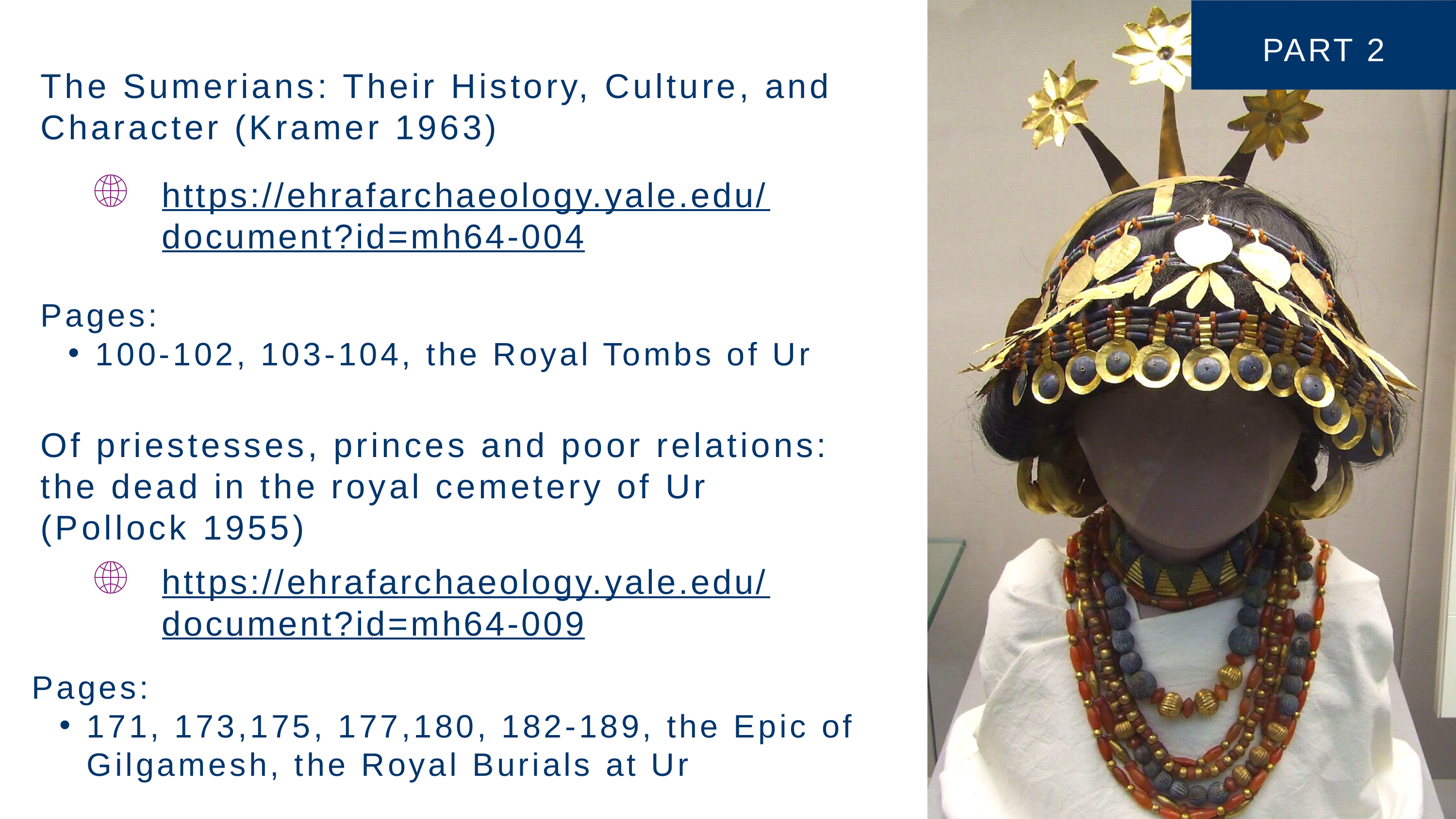

PART 2
The Sumerians: Their History, Culture, and Character (Kramer 1963)
https://ehrafarchaeology.yale.edu/document?id=mh64-004
🌐
Pages:
100-102, 103-104, the Royal Tombs of Ur
Of priestesses, princes and poor relations: the dead in the royal cemetery of Ur
(Pollock 1955)
https://ehrafarchaeology.yale.edu/document?id=mh64-009
🌐
Pages:
171, 173,175, 177,180, 182-189, the Epic of Gilgamesh, the Royal Burials at Ur